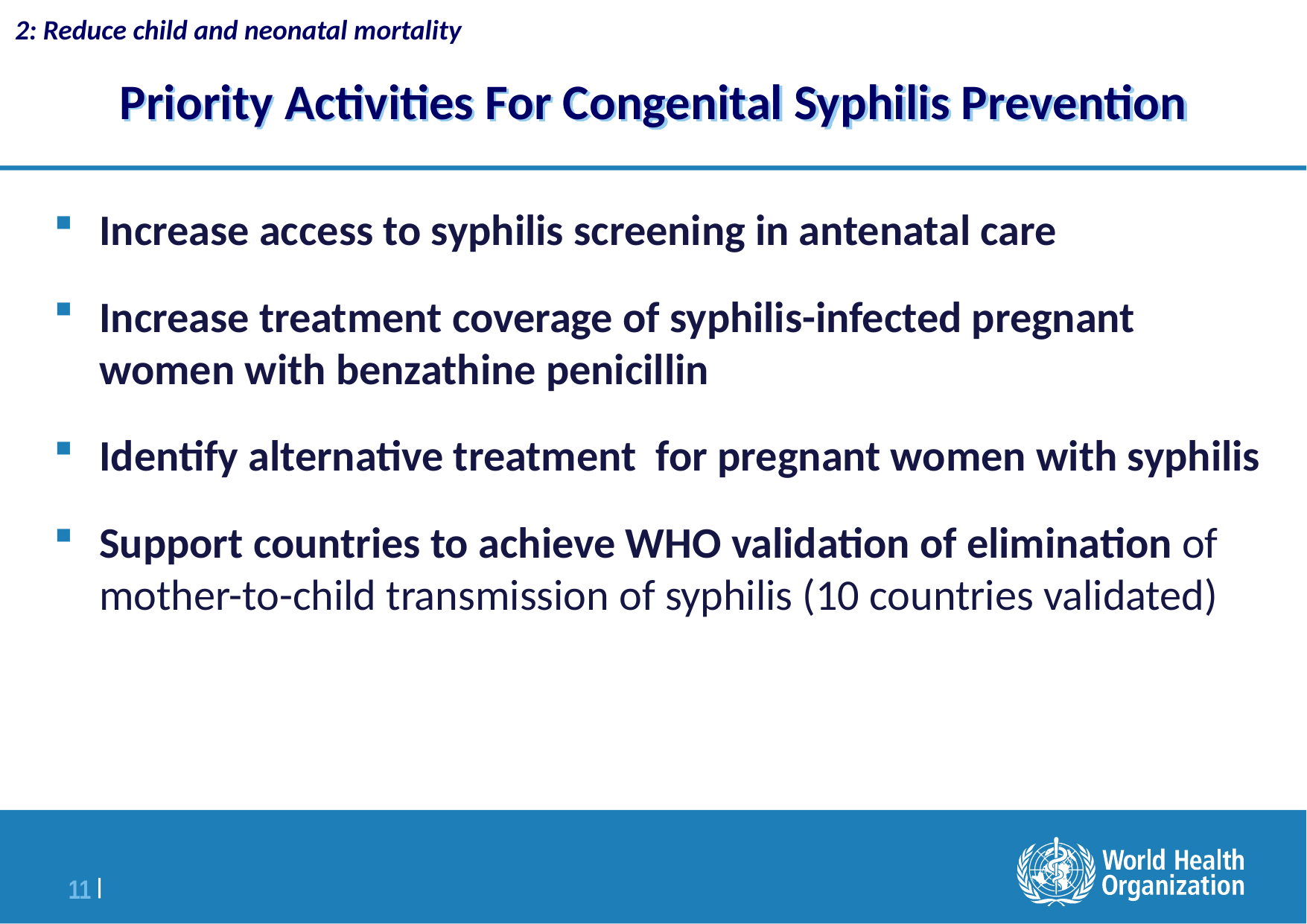

2: Reduce child and neonatal mortality
# Priority Activities For Congenital Syphilis Prevention
Increase access to syphilis screening in antenatal care
Increase treatment coverage of syphilis-infected pregnant women with benzathine penicillin
Identify alternative treatment  for pregnant women with syphilis
Support countries to achieve WHO validation of elimination of mother-to-child transmission of syphilis (10 countries validated)